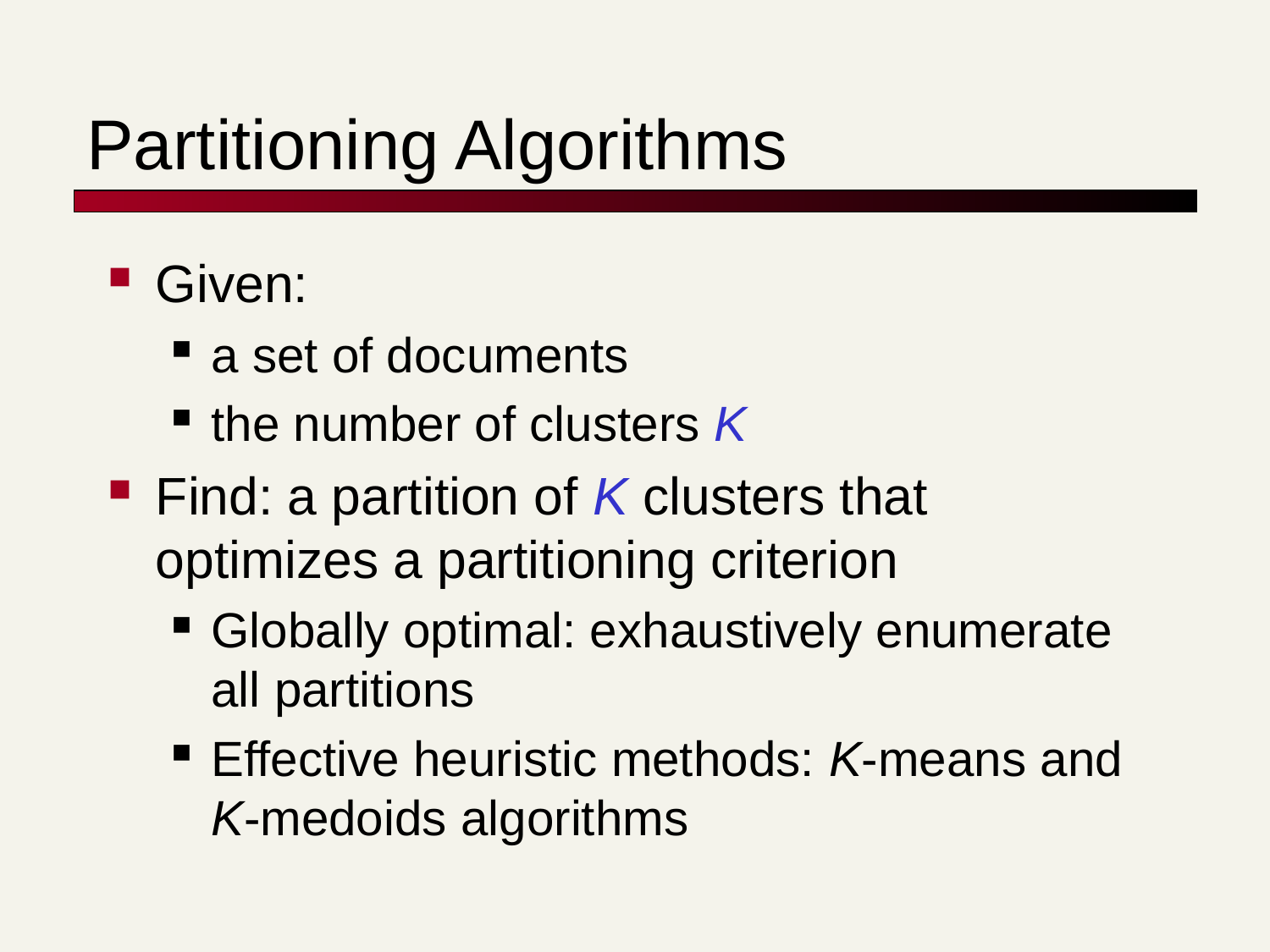

# Partitioning Algorithms
Given:
a set of documents
the number of clusters K
Find: a partition of K clusters that optimizes a partitioning criterion
Globally optimal: exhaustively enumerate all partitions
Effective heuristic methods: K-means and K-medoids algorithms